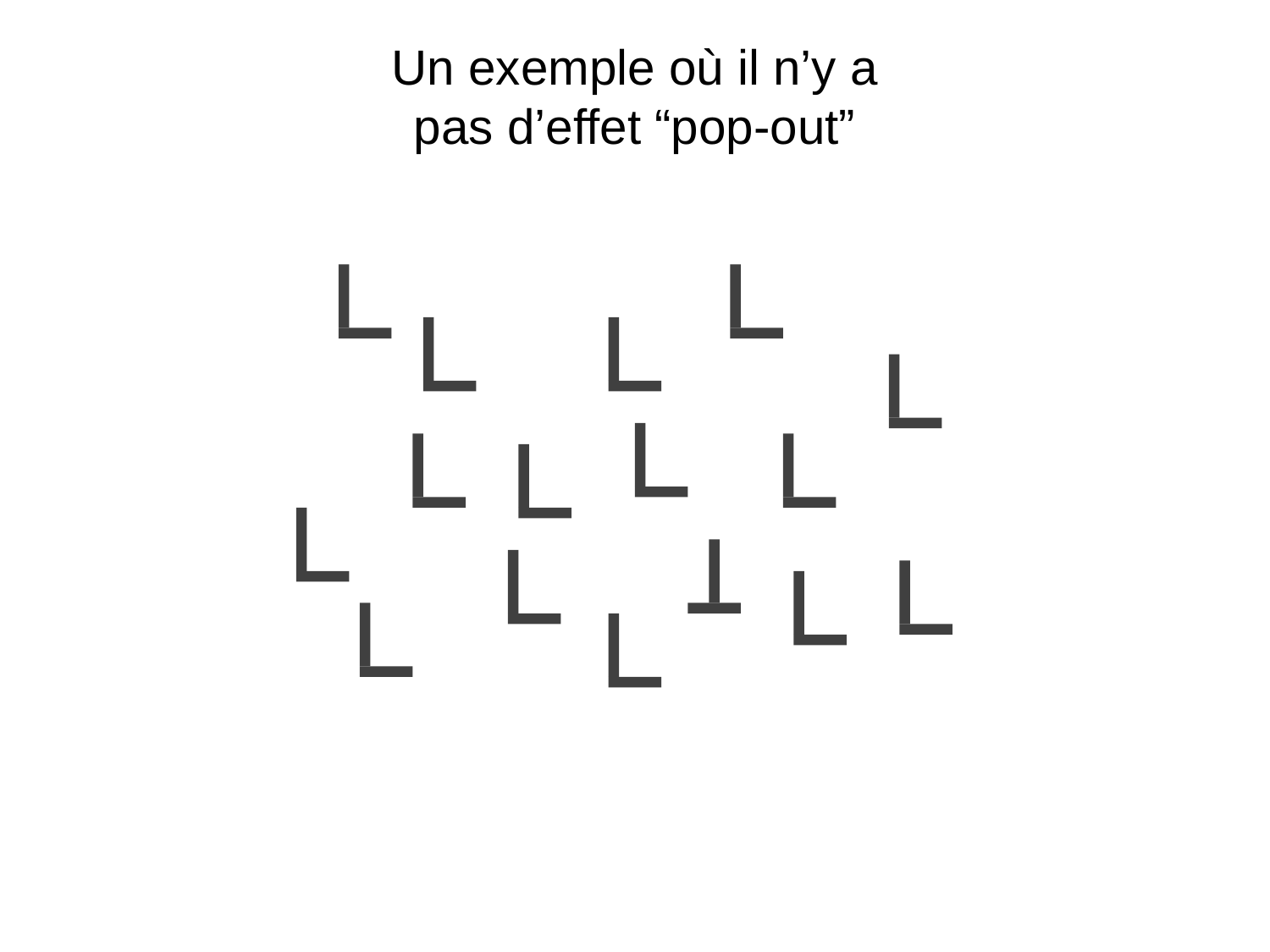

# Un exemple où il n’y a pas d’effet “pop-out”